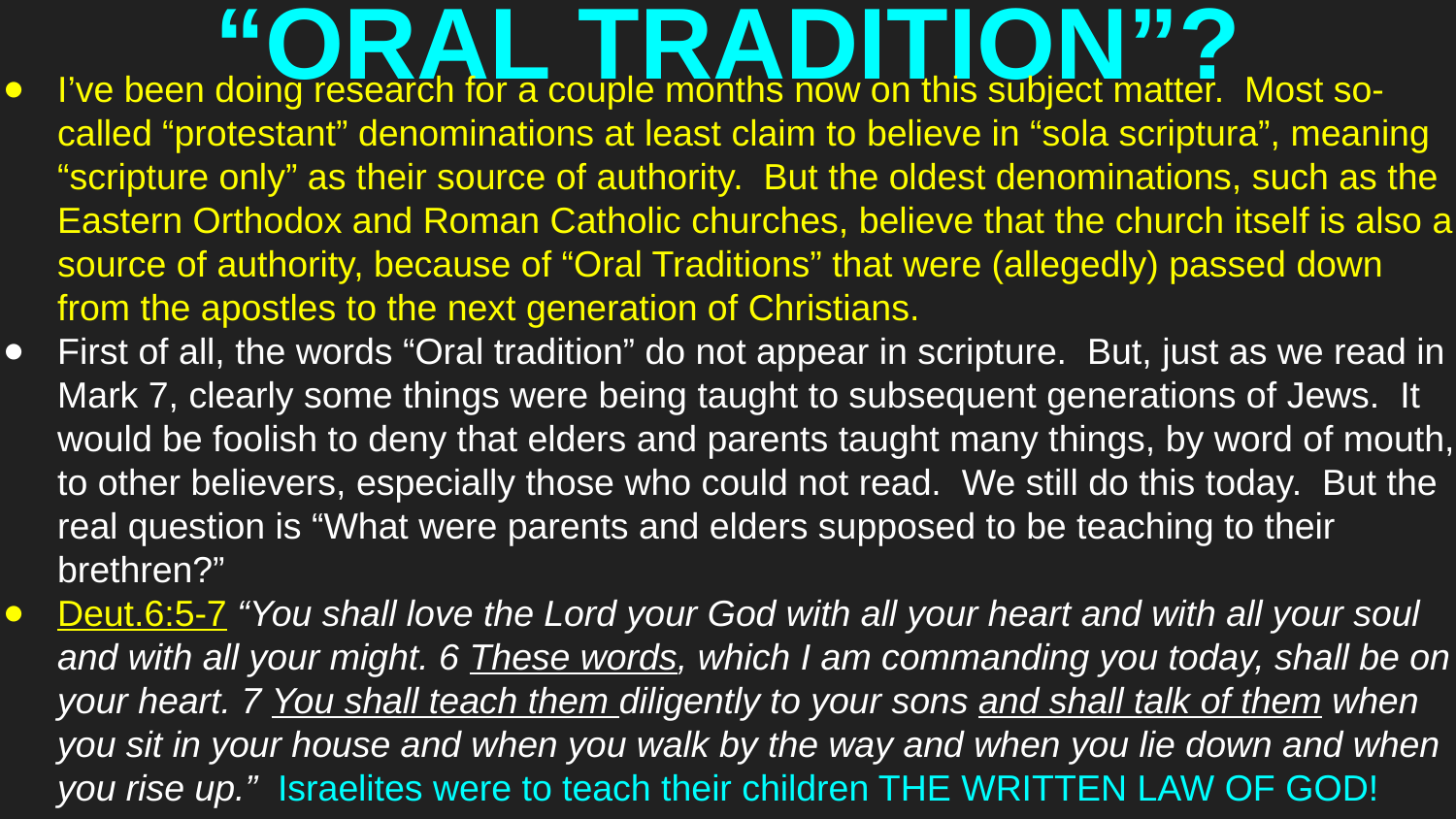

# “ORAL TRADITION”?
I’ve been doing research for a couple months now on this subject matter.  Most so-called “protestant” denominations at least claim to believe in “sola scriptura”, meaning “scripture only” as their source of authority.  But the oldest denominations, such as the Eastern Orthodox and Roman Catholic churches, believe that the church itself is also a source of authority, because of “Oral Traditions” that were (allegedly) passed down from the apostles to the next generation of Christians.
First of all, the words “Oral tradition” do not appear in scripture.  But, just as we read in Mark 7, clearly some things were being taught to subsequent generations of Jews.  It would be foolish to deny that elders and parents taught many things, by word of mouth, to other believers, especially those who could not read.  We still do this today.  But the real question is “What were parents and elders supposed to be teaching to their brethren?”
Deut.6:5-7 “You shall love the Lord your God with all your heart and with all your soul and with all your might. 6 These words, which I am commanding you today, shall be on your heart. 7 You shall teach them diligently to your sons and shall talk of them when you sit in your house and when you walk by the way and when you lie down and when you rise up.”  Israelites were to teach their children THE WRITTEN LAW OF GOD!